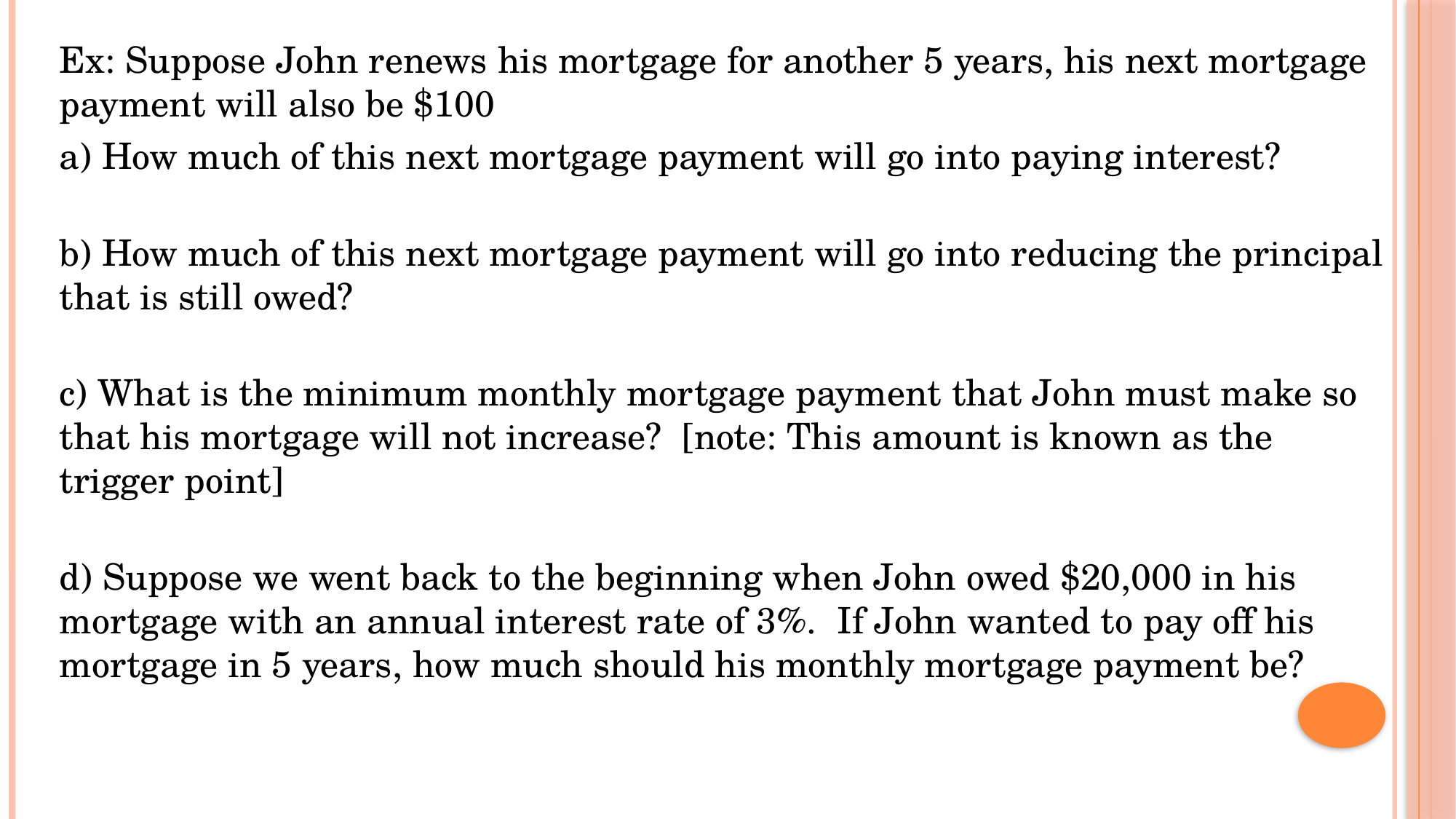

Ex: Suppose John renews his mortgage for another 5 years, his next mortgage payment will also be $100
a) How much of this next mortgage payment will go into paying interest?
b) How much of this next mortgage payment will go into reducing the principal that is still owed?
c) What is the minimum monthly mortgage payment that John must make so that his mortgage will not increase?  [note: This amount is known as the trigger point]
d) Suppose we went back to the beginning when John owed $20,000 in his mortgage with an annual interest rate of 3%.  If John wanted to pay off his mortgage in 5 years, how much should his monthly mortgage payment be?